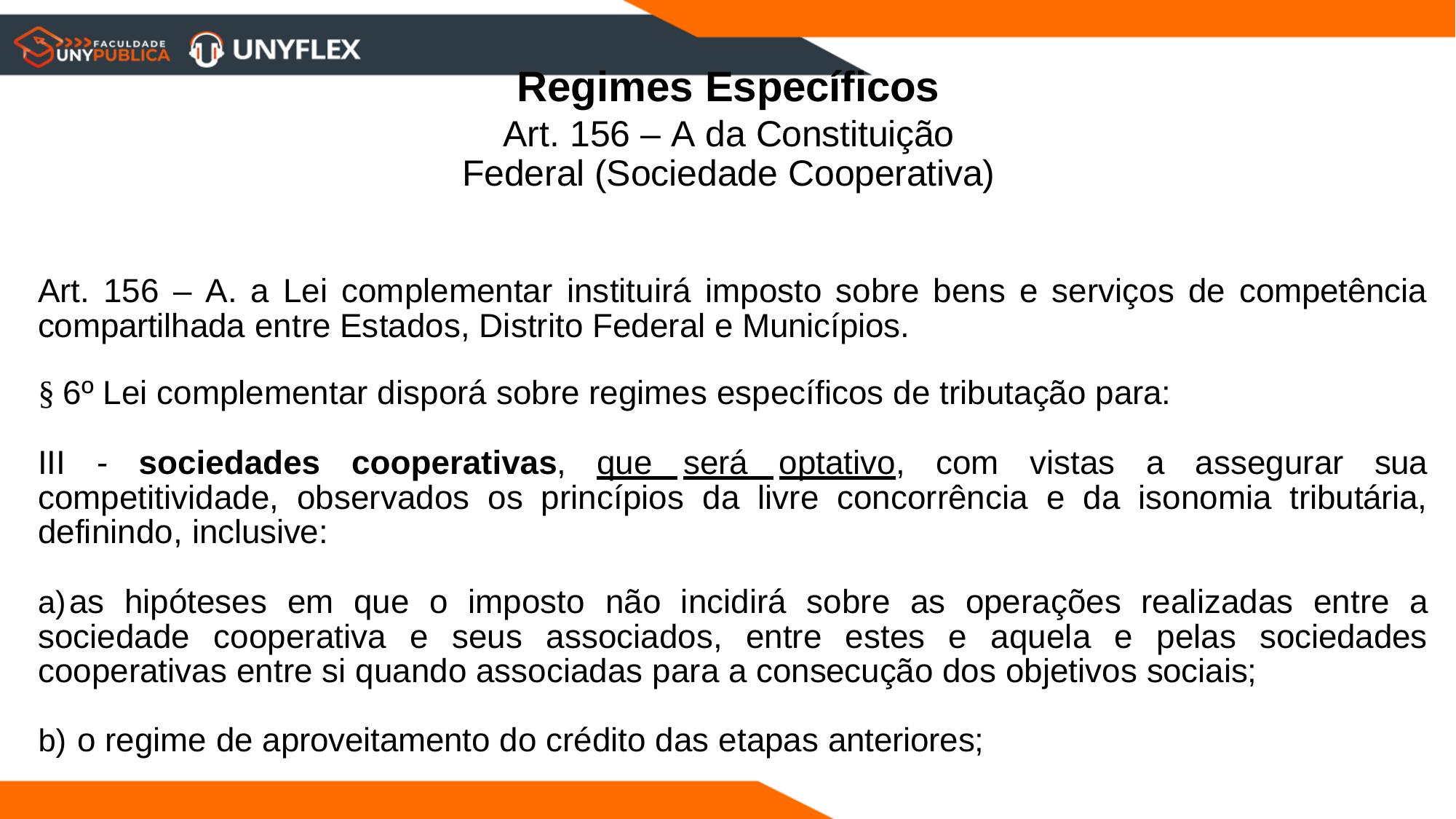

# Regimes Específicos
Art. 156 – A da Constituição Federal (Sociedade Cooperativa)
Art. 156 – A. a Lei complementar instituirá imposto sobre bens e serviços de competência compartilhada entre Estados, Distrito Federal e Municípios.
§ 6º Lei complementar disporá sobre regimes específicos de tributação para:
III  -  sociedades  cooperativas, que  será  optativo,  com  vistas  a  assegurar  sua competitividade, observados os princípios da livre concorrência e da isonomia tributária, definindo, inclusive:
	as  hipóteses  em  que  o  imposto  não  incidirá  sobre  as  operações  realizadas  entre  a sociedade  cooperativa  e  seus  associados,  entre  estes  e  aquela  e  pelas  sociedades cooperativas entre si quando associadas para a consecução dos objetivos sociais;
o regime de aproveitamento do crédito das etapas anteriores;